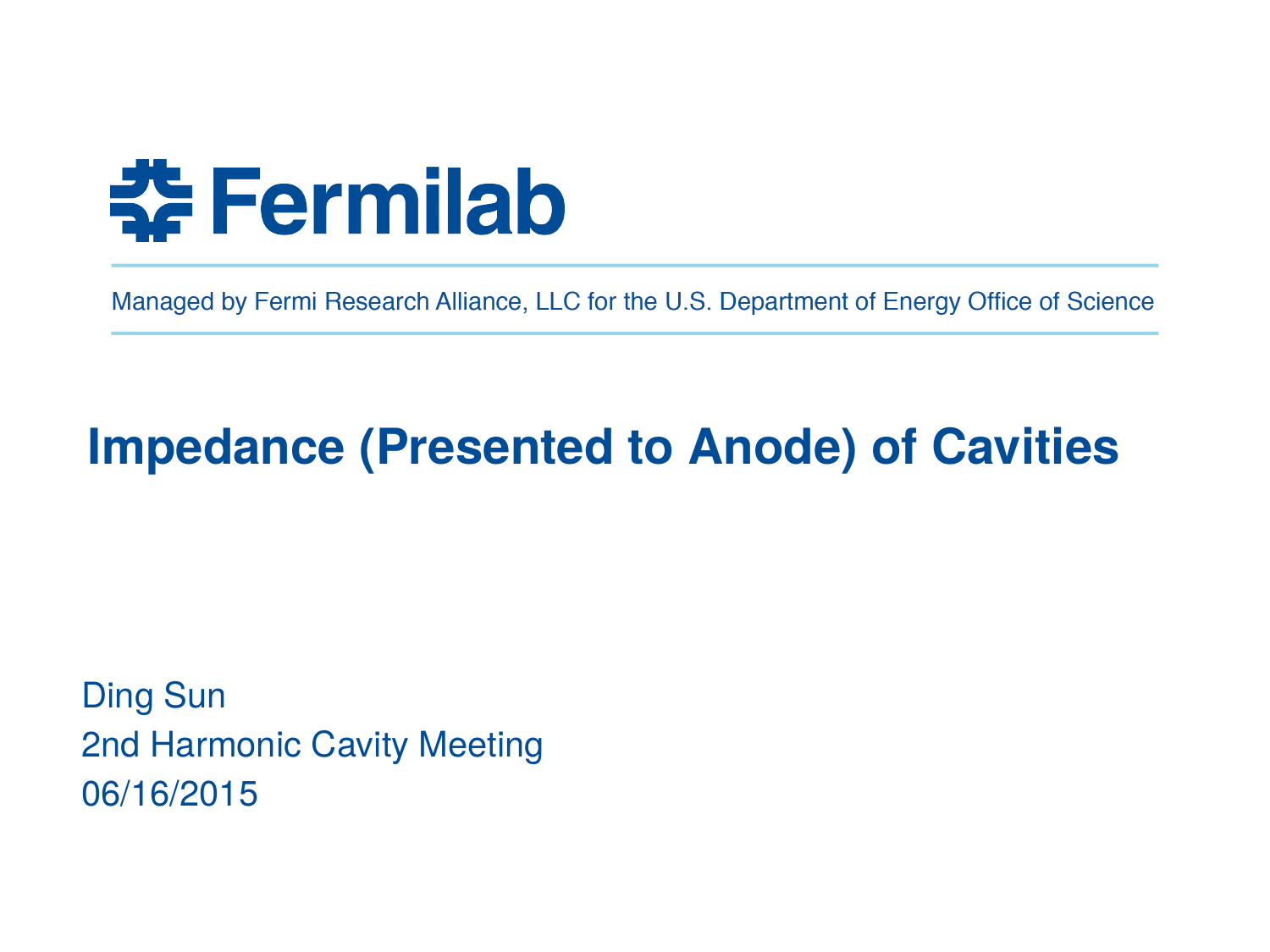

# Impedance (Presented to Anode) of Cavities
Ding Sun
2nd Harmonic Cavity Meeting
06/16/2015